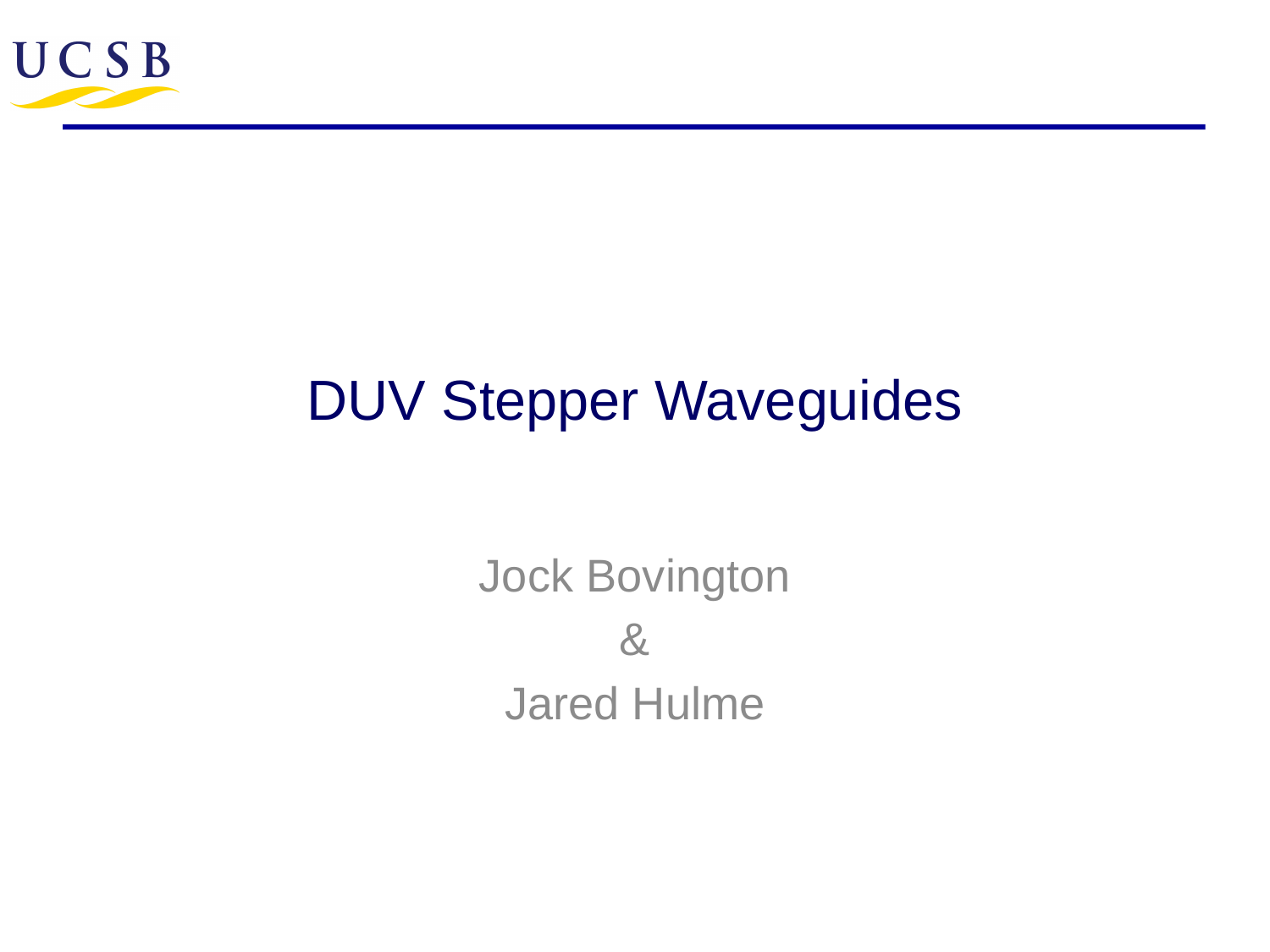

# DUV Stepper Waveguides
Jock Bovington
&
Jared Hulme